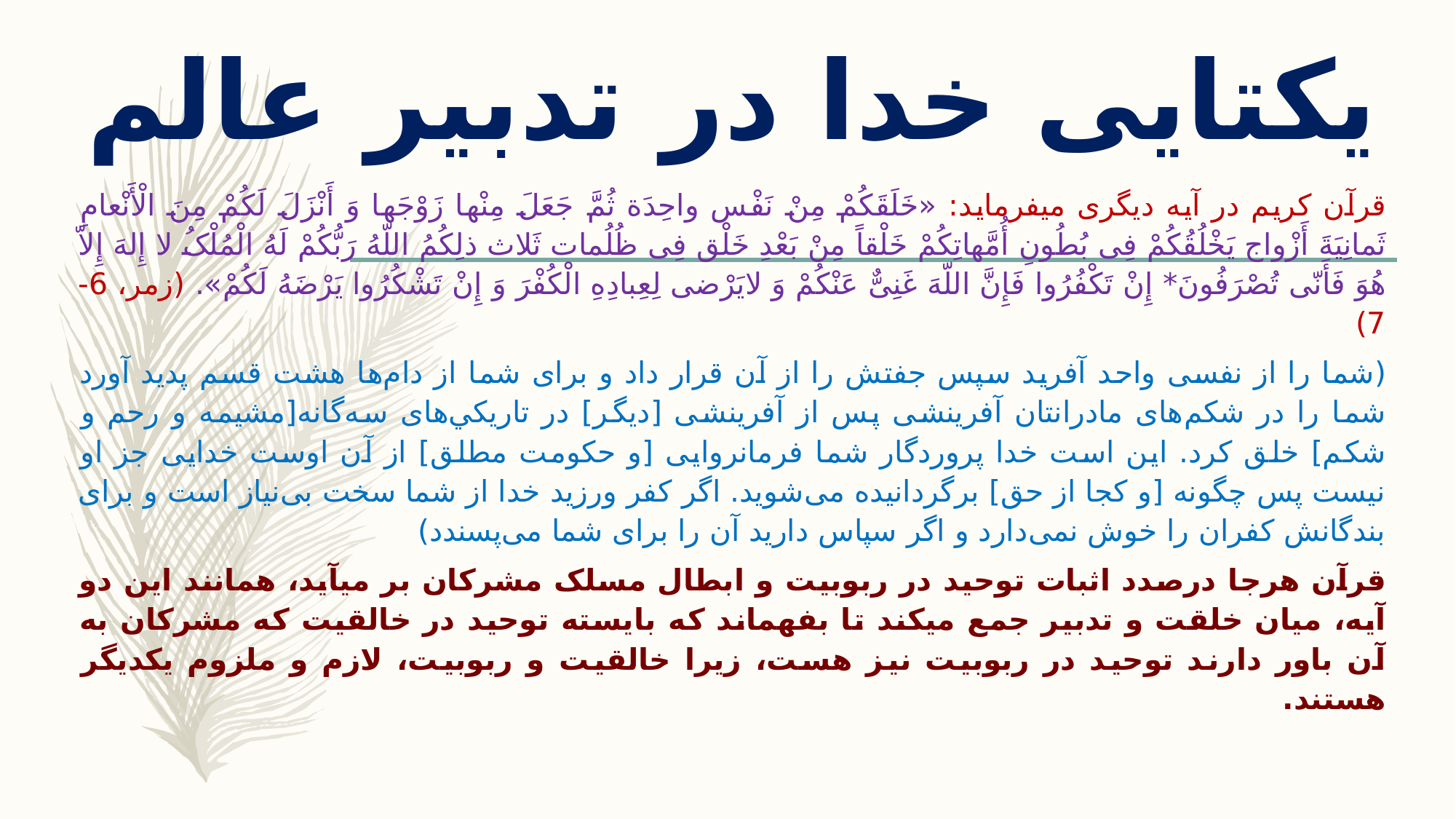

# یکتایی خدا در تدبیر عالم
قرآن کریم در آیه دیگری می­فرماید: «خَلَقَکُمْ مِنْ نَفْس واحِدَة ثُمَّ جَعَلَ مِنْها زَوْجَها وَ أَنْزَلَ لَکُمْ مِنَ الْأَنْعامِ ثَمانِیَةَ أَزْواج یَخْلُقُکُمْ فِی بُطُونِ أُمَّهاتِکُمْ خَلْقاً مِنْ بَعْدِ خَلْق فِی ظُلُمات ثَلاث ذلِکُمُ اللّهُ رَبُّکُمْ لَهُ الْمُلْکُ لا إِلهَ إِلاّ هُوَ فَأَنّى تُصْرَفُونَ* إِنْ تَکْفُرُوا فَإِنَّ اللّهَ غَنِیٌّ عَنْکُمْ وَ لایَرْضى لِعِبادِهِ الْکُفْرَ وَ إِنْ تَشْکُرُوا یَرْضَهُ لَکُمْ». (زمر، 6-7)
(شما را از نفسى واحد آفريد سپس جفتش را از آن قرار داد و براى شما از دام‌ها هشت قسم پديد آورد شما را در شكم‌هاى مادرانتان آفرينشى پس از آفرينشى [ديگر] در تاريكي‌هاى سه‌گانه‌[مشيمه و رحم و شكم] خلق كرد. اين است‏ خدا پروردگار شما فرمانروايى [و حكومت مطلق] از آن اوست‏ خدايى جز او نيست پس چگونه [و كجا از حق] برگردانيده مى‌شويد. اگر كفر ورزيد خدا از شما سخت بى‌‏نياز است و براى بندگانش كفران را خوش نمى‌دارد و اگر سپاس داريد آن را براى شما مى‌‏پسندد)
قرآن هرجا درصدد اثبات توحید در ربوبیت و ابطال مسلک مشرکان بر می­آید، همانند این دو آیه، میان خلقت و تدبیر جمع می­کند تا بفهماند که بایسته توحید در خالقیت که مشرکان به آن باور دارند توحید در ربوبیت نیز هست، زیرا خالقیت و ربوبیت، لازم و ملزوم یکدیگر هستند.